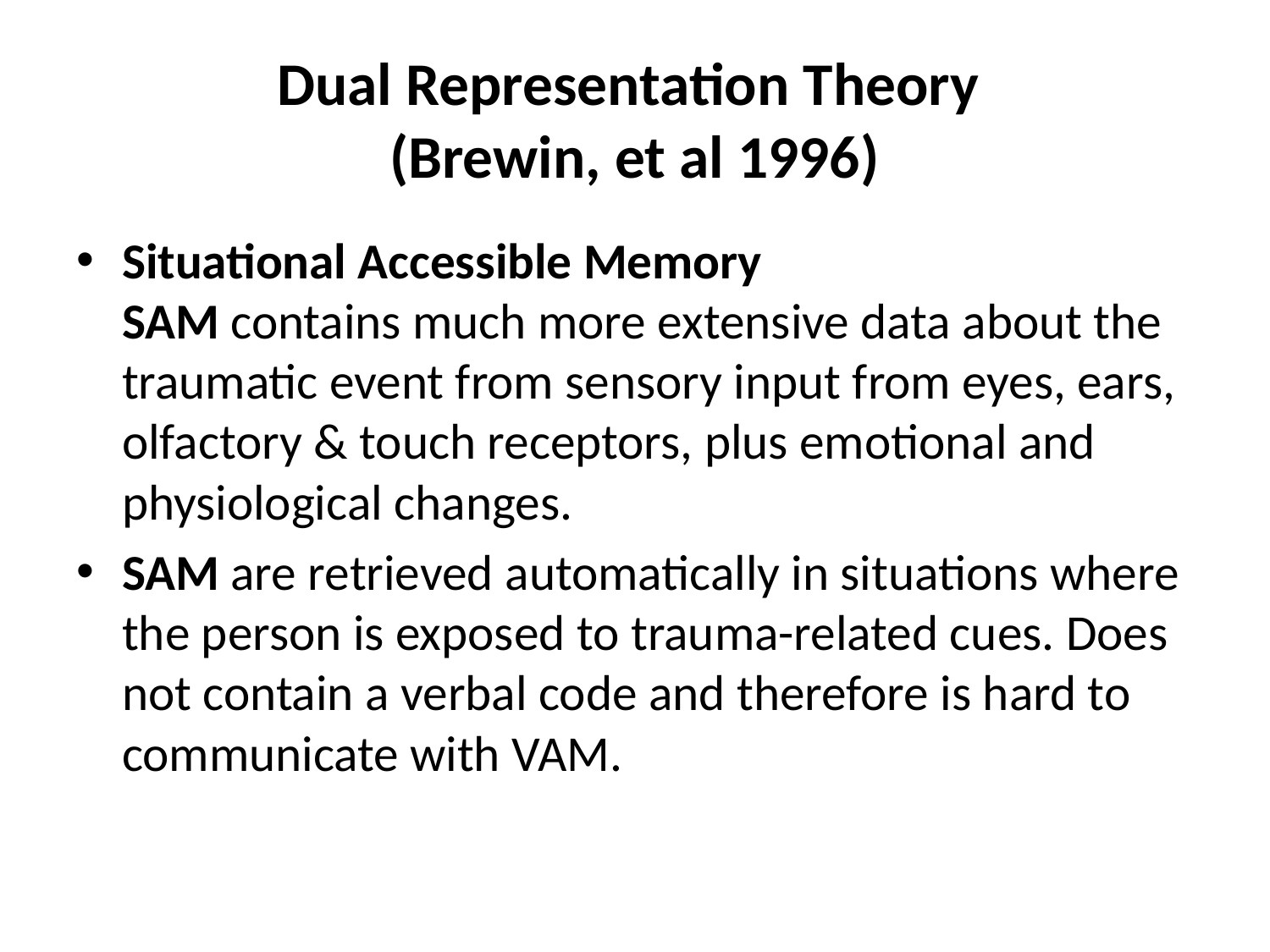

# Dual Representation Theory (Brewin, et al 1996)
Situational Accessible Memory
SAM contains much more extensive data about the traumatic event from sensory input from eyes, ears, olfactory & touch receptors, plus emotional and physiological changes.
SAM are retrieved automatically in situations where the person is exposed to trauma-related cues. Does not contain a verbal code and therefore is hard to communicate with VAM.